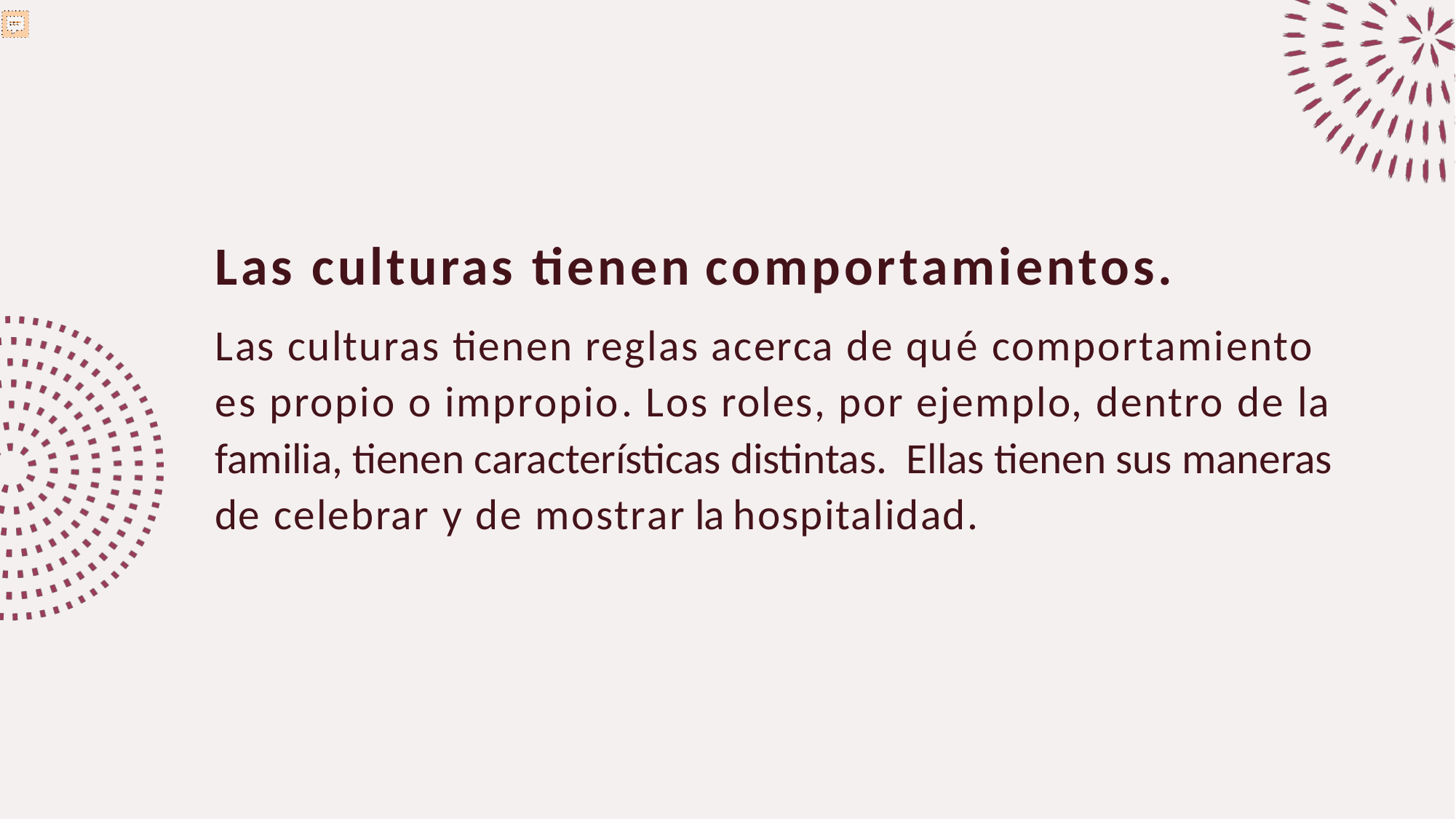

Las culturas tienen comportamientos.
Las culturas tienen reglas acerca de qué comportamiento es propio o impropio. Los roles, por ejemplo, dentro de la familia, tienen características distintas.  Ellas tienen sus maneras de celebrar y de mostrar la hospitalidad.